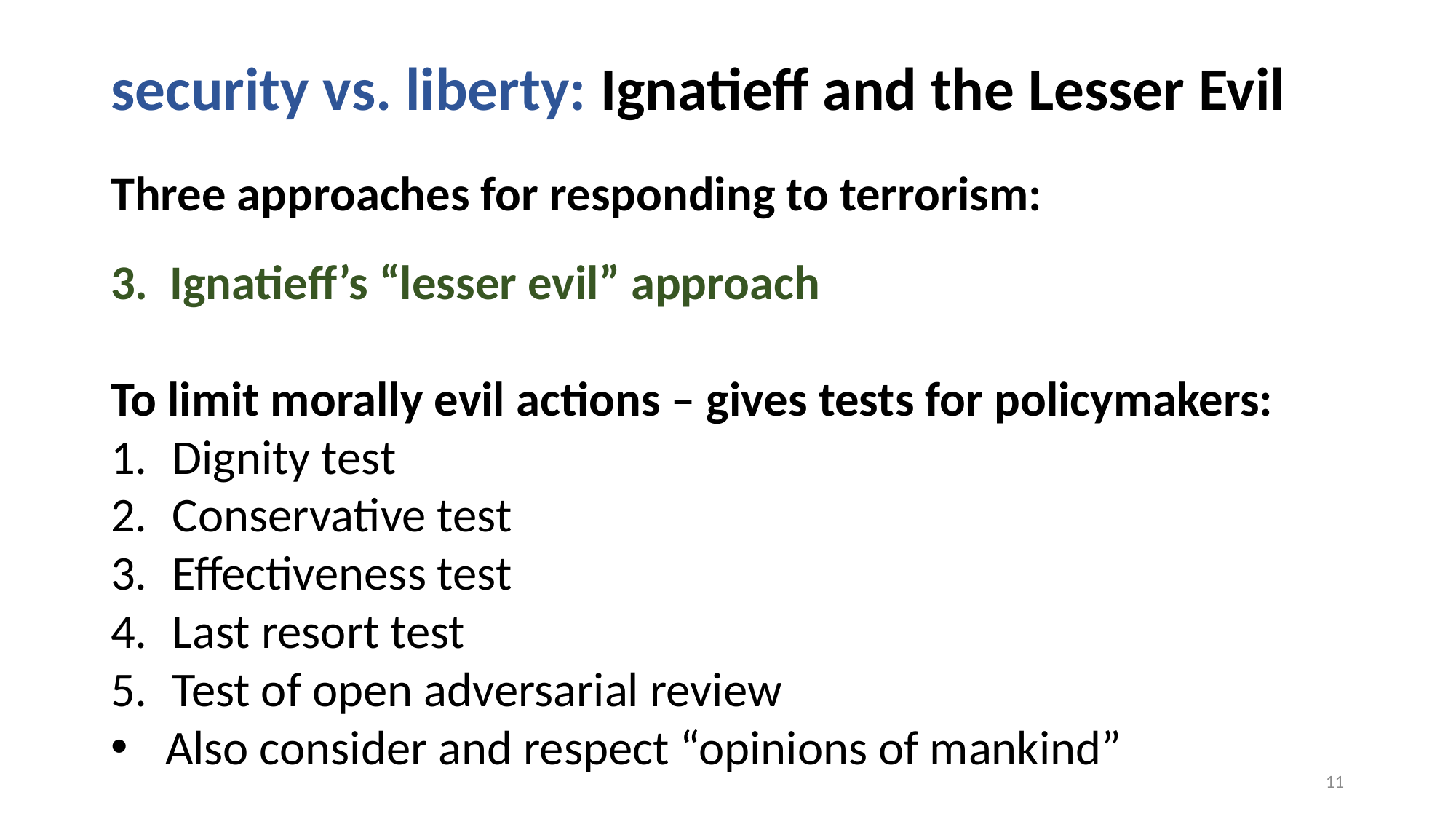

# security vs. liberty: Ignatieff and the Lesser Evil
Three approaches for responding to terrorism:
3.  Ignatieff’s “lesser evil” approach

To limit morally evil actions – gives tests for policymakers:
Dignity test
Conservative test
Effectiveness test
Last resort test
Test of open adversarial review
Also consider and respect “opinions of mankind”
11